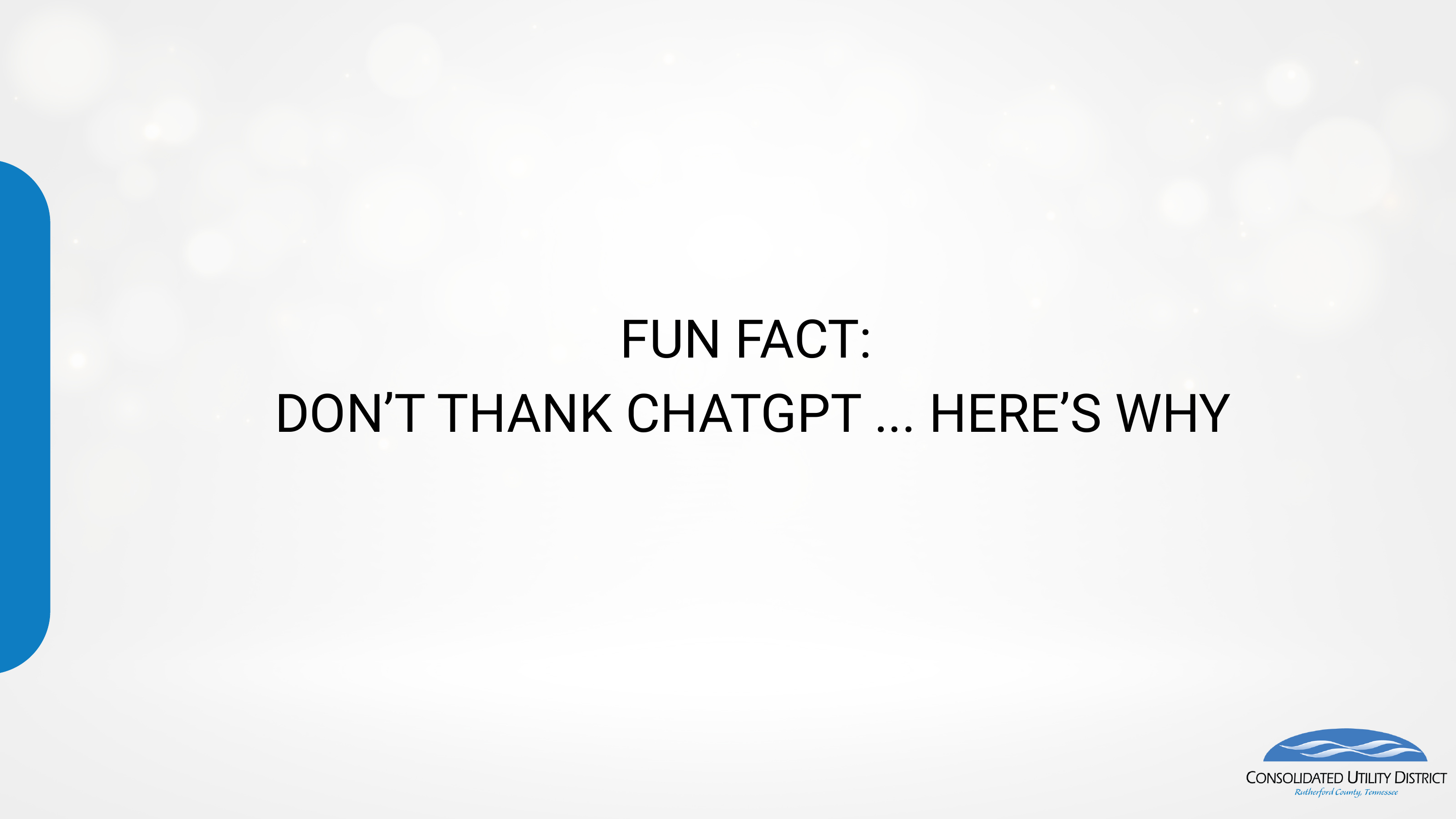

FUN FACT:
DON’T THANK CHATGPT ... HERE’S WHY